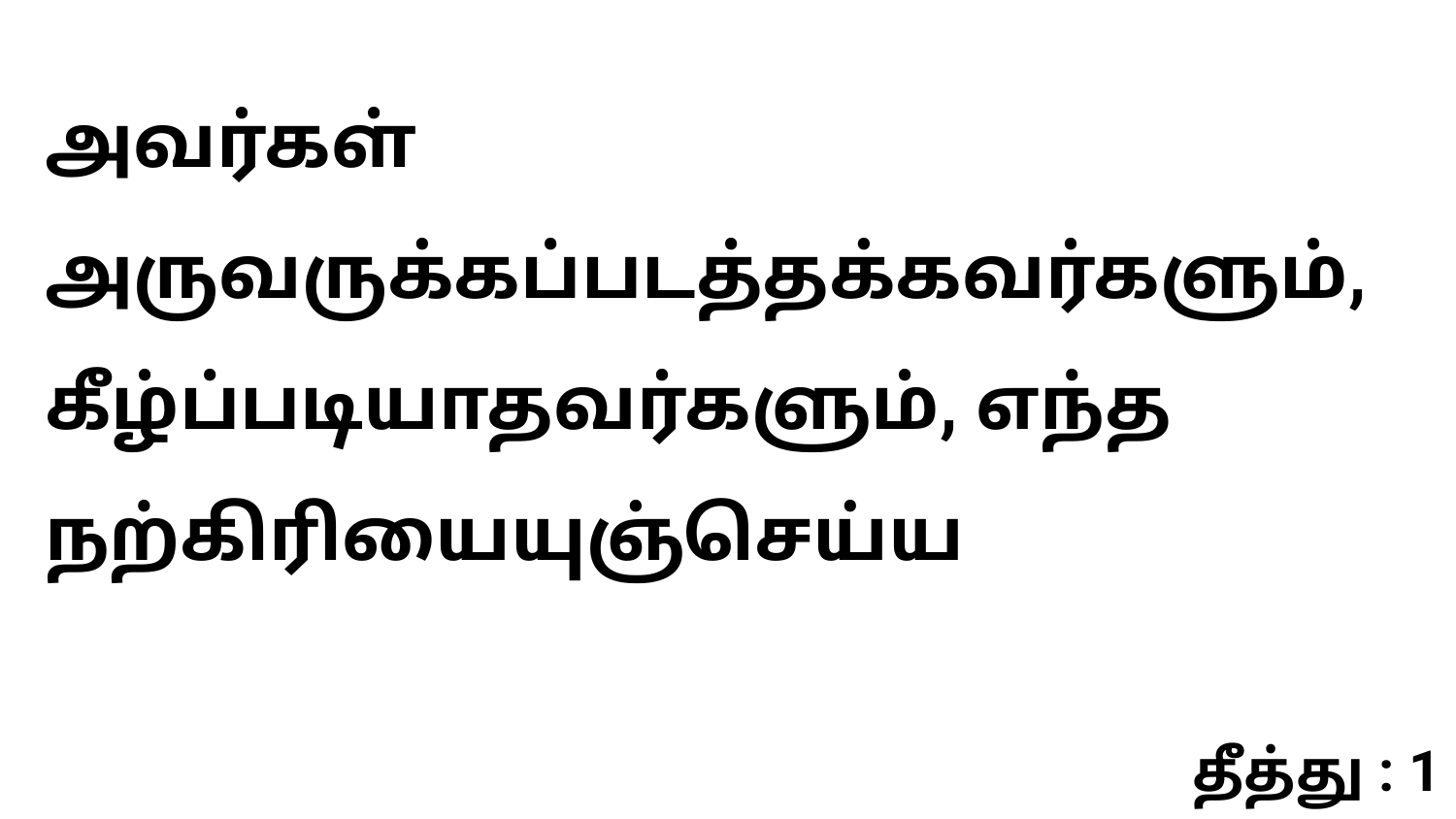

அவர்கள் அருவருக்கப்படத்தக்கவர்களும், கீழ்ப்படியாதவர்களும், எந்த நற்கிரியையுஞ்செய்ய
தீத்து : 1